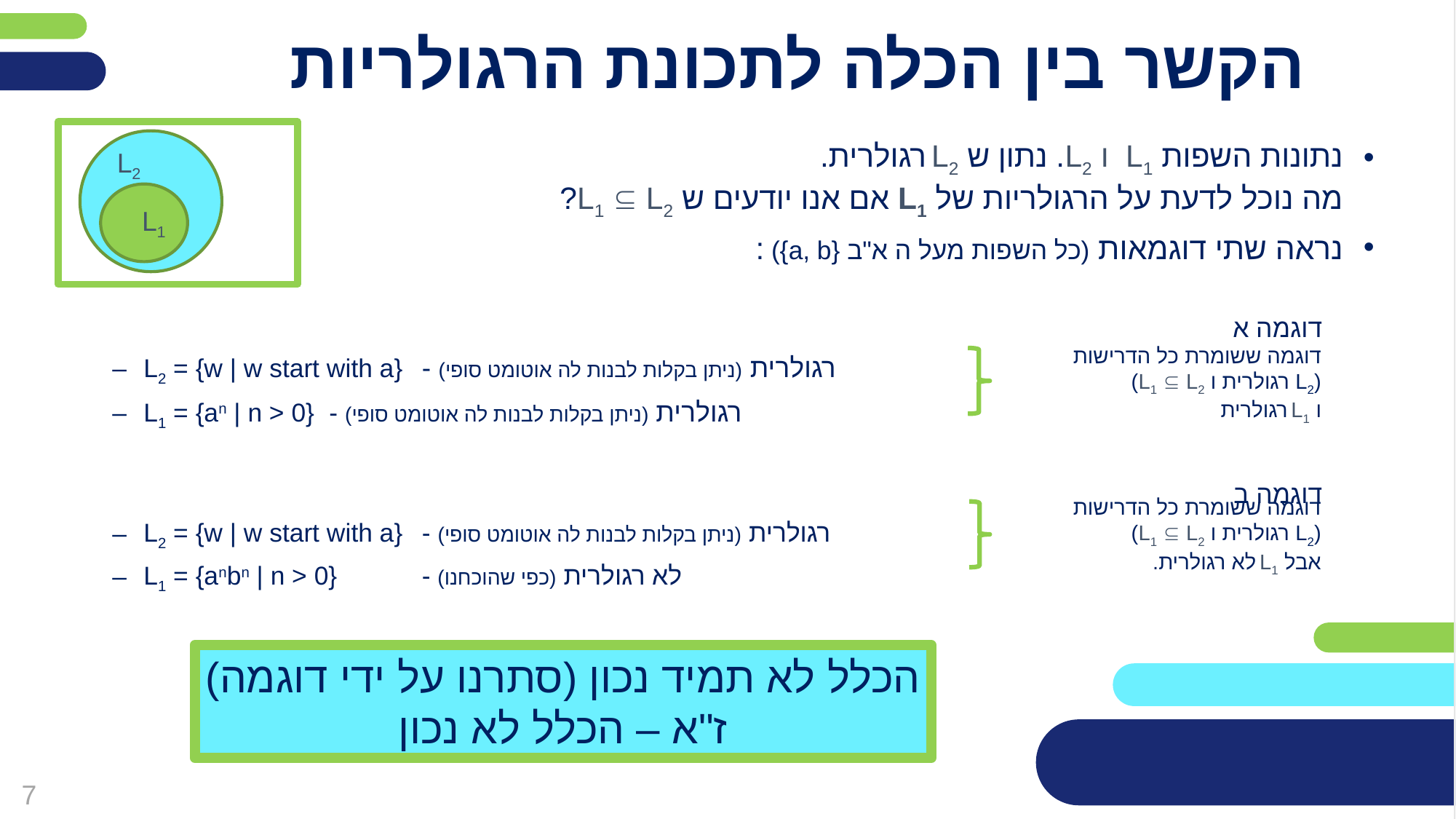

# הקשר בין הכלה לתכונת הרגולריות

נתונות השפות L1  ו L2. נתון ש L2 רגולרית.
מה נוכל לדעת על הרגולריות של L1 אם אנו יודעים ש L1 ⊆ L2?
נראה שתי דוגמאות (כל השפות מעל ה א"ב {a, b}) :

דוגמה א
L2 = {w | w start with a} 	- רגולרית (ניתן בקלות לבנות לה אוטומט סופי)
L1 = {an | n > 0} 		- רגולרית (ניתן בקלות לבנות לה אוטומט סופי)

דוגמה ב
L2 = {w | w start with a} 	- רגולרית (ניתן בקלות לבנות לה אוטומט סופי)
L1 = {anbn | n > 0} 	- לא רגולרית (כפי שהוכחנו)

L2

L1
דוגמה ששומרת כל הדרישות
(L2 רגולרית ו L1 ⊆ L2)
ו L1 רגולרית

דוגמה ששומרת כל הדרישות
(L2 רגולרית ו L1 ⊆ L2)
אבל L1 לא רגולרית.

הכלל לא תמיד נכון (סתרנו על ידי דוגמה)
ז"א – הכלל לא נכון